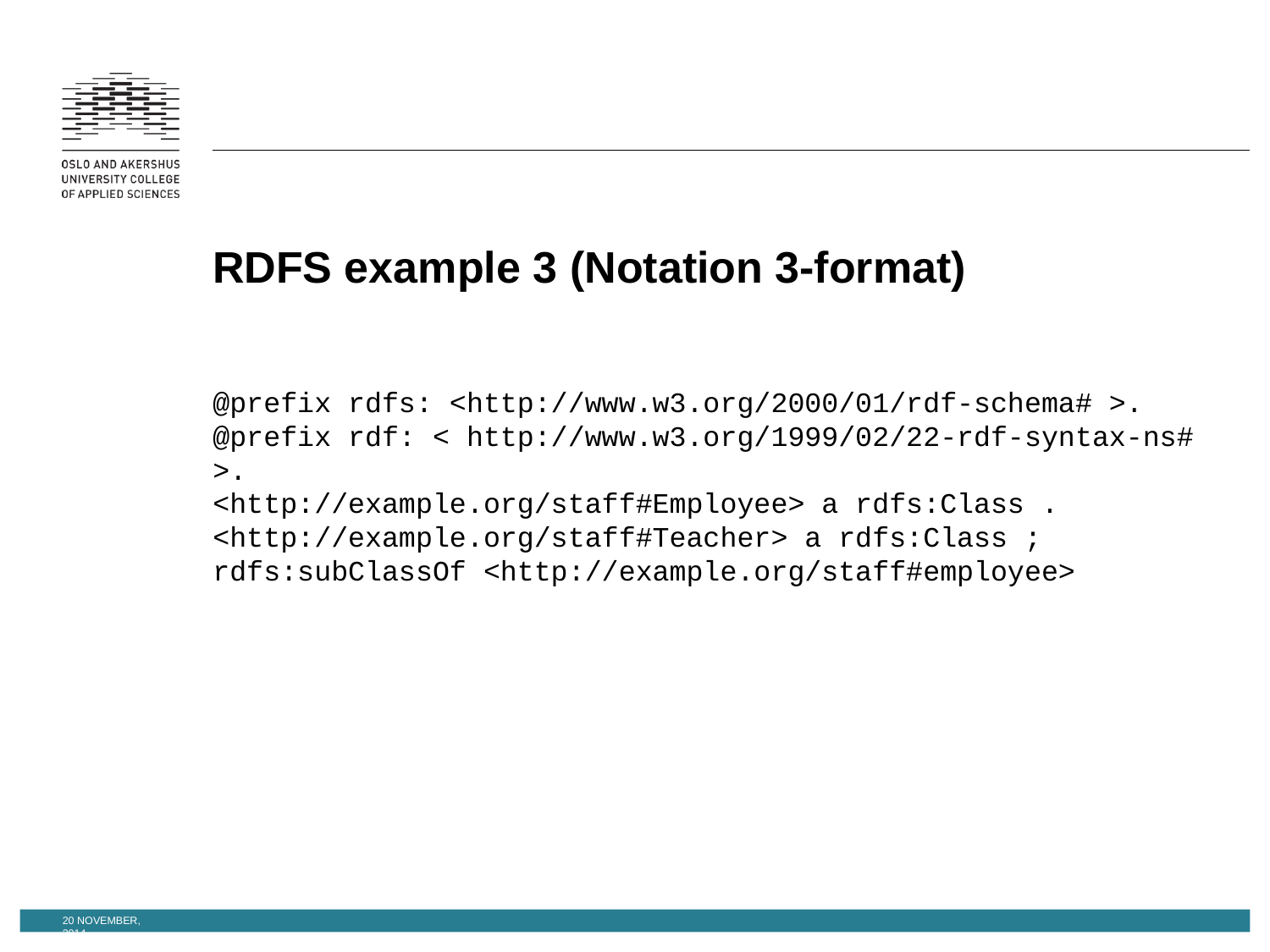

# RDFS example 3 (Notation 3-format)
@prefix rdfs: <http://www.w3.org/2000/01/rdf-schema# >.
@prefix rdf: < http://www.w3.org/1999/02/22-rdf-syntax-ns# >.
<http://example.org/staff#Employee> a rdfs:Class .
<http://example.org/staff#Teacher> a rdfs:Class ;
rdfs:subClassOf <http://example.org/staff#employee>
20 November, 2014